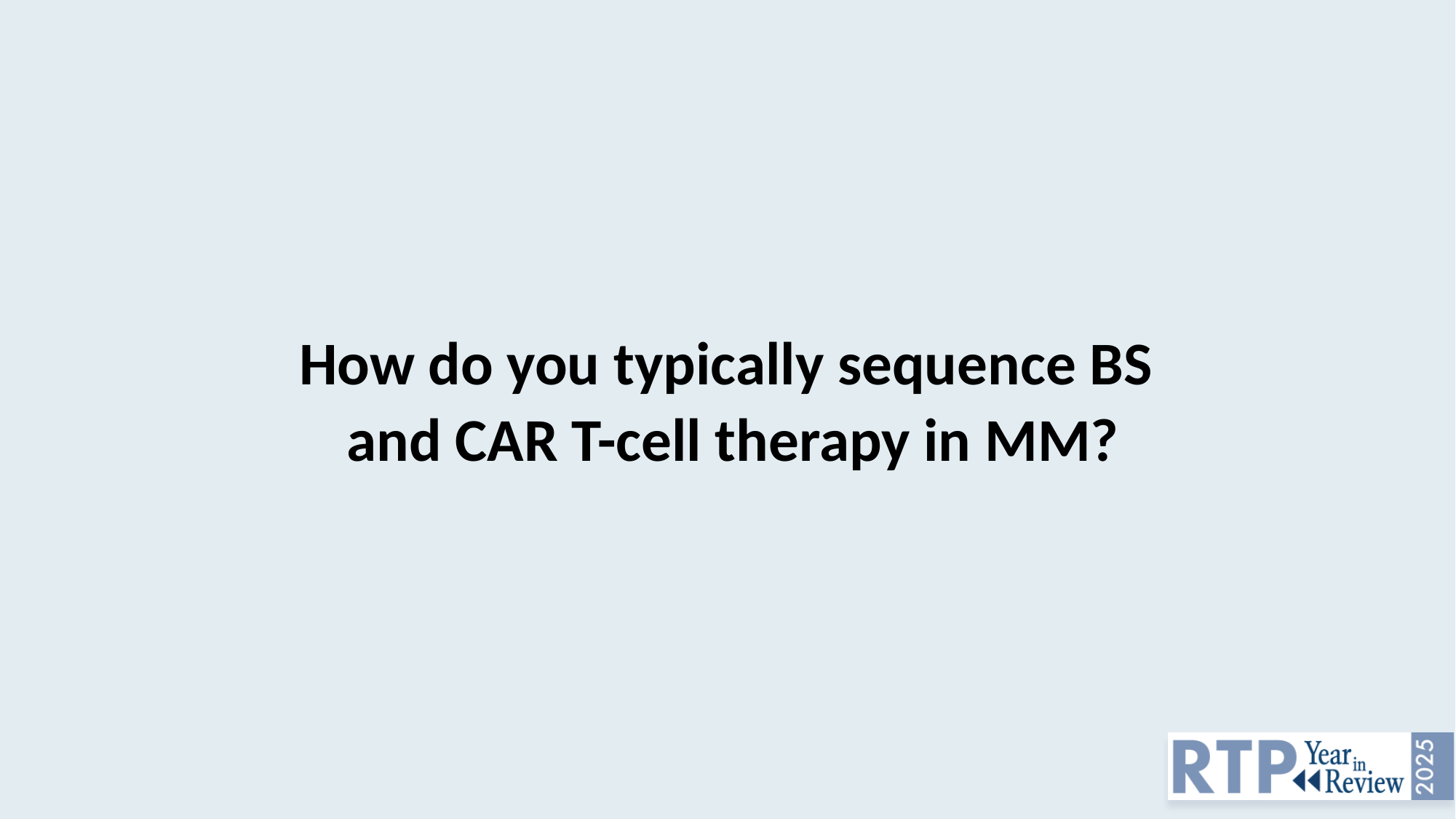

How do you typically sequence BS
and CAR T-cell therapy in MM?